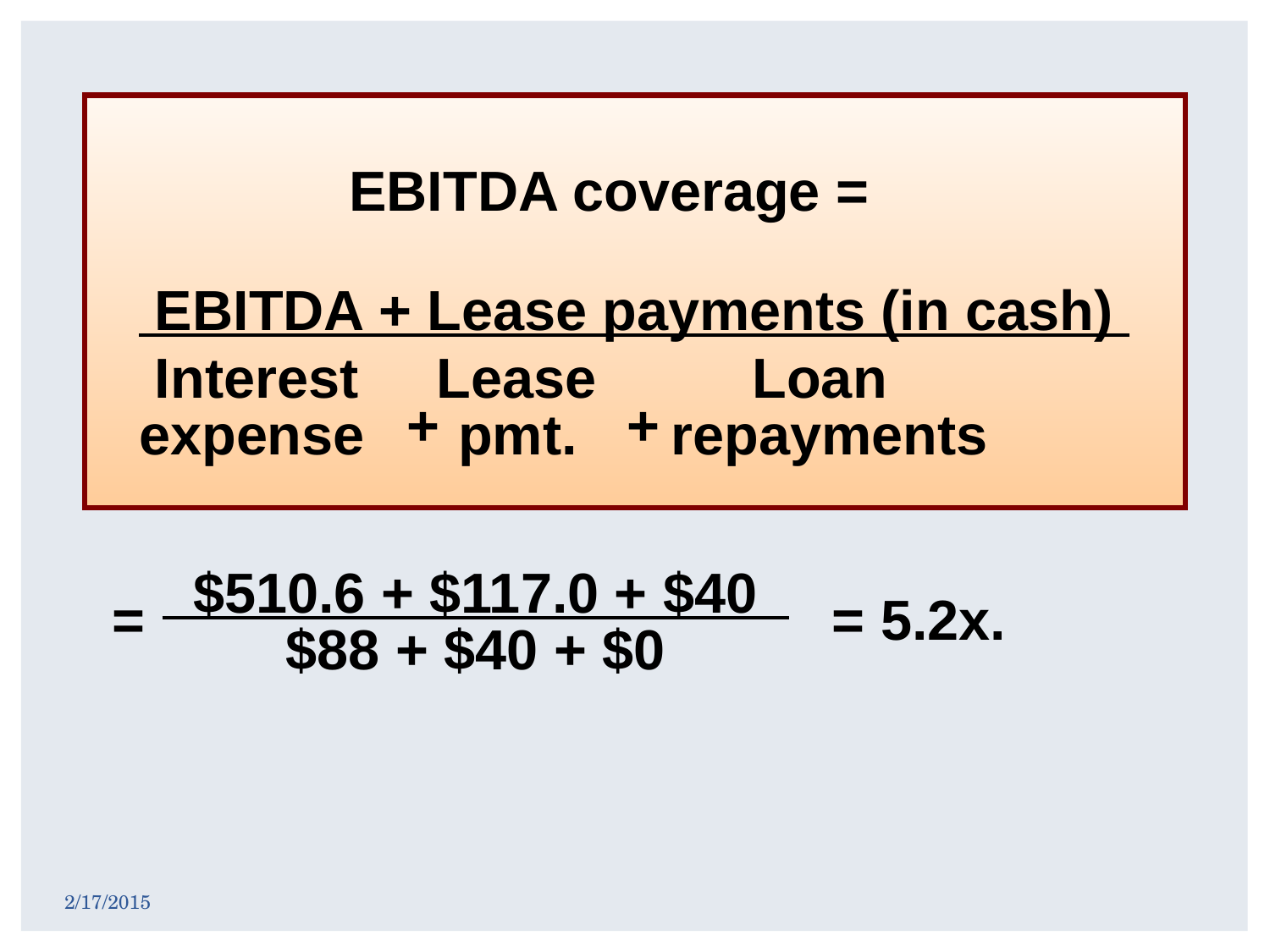

EBITDA coverage =
 EBITDA + Lease payments (in cash)
 Interest     Lease          Loan
expense      pmt.      repayments

=                                            = 5.2x.
+            +
  $510.6 + $117.0 + $40
$88 + $40 + $0
2/17/2015